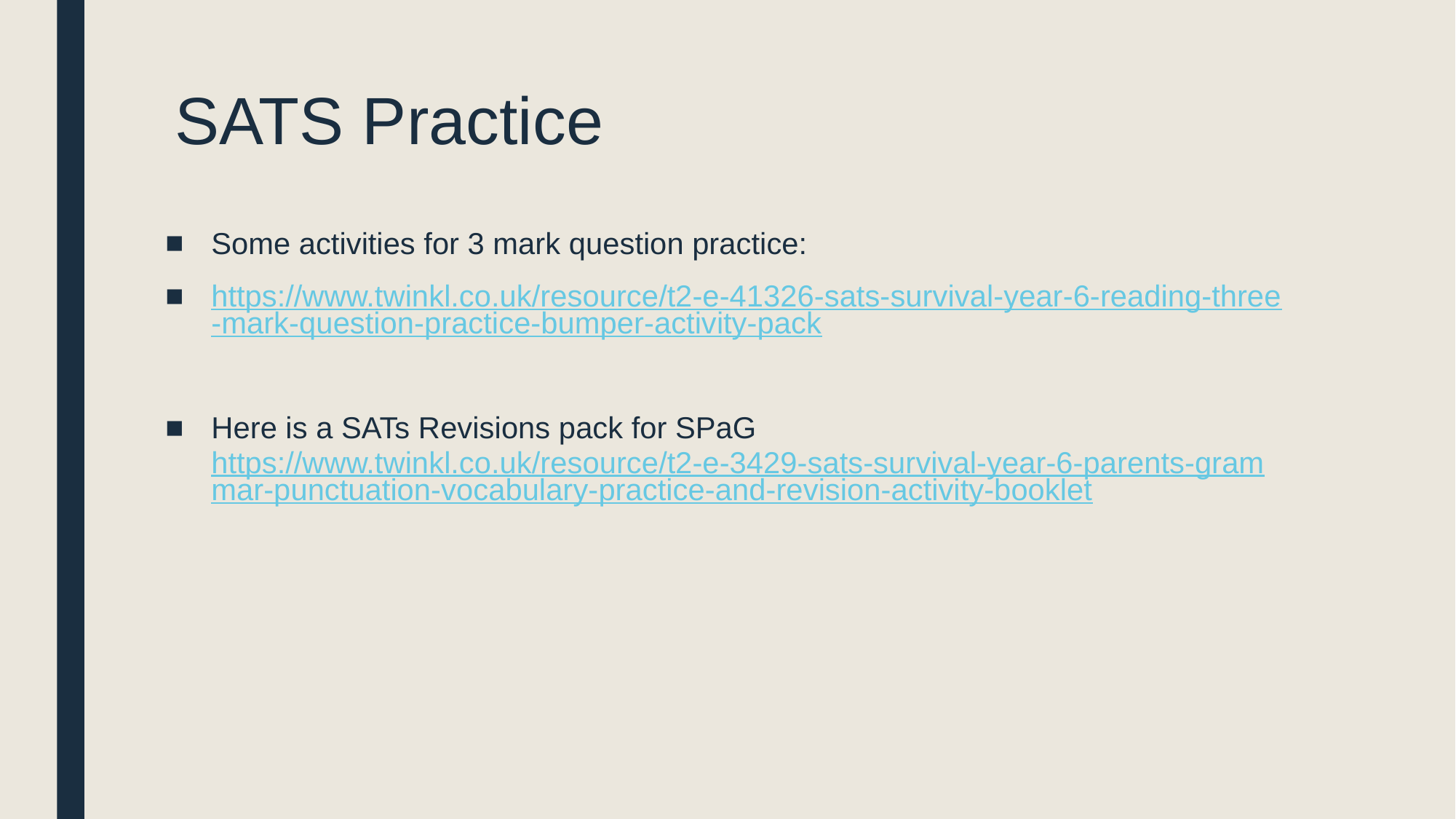

# SATS Practice
Some activities for 3 mark question practice:
https://www.twinkl.co.uk/resource/t2-e-41326-sats-survival-year-6-reading-three-mark-question-practice-bumper-activity-pack

Here is a SATs Revisions pack for SPaG https://www.twinkl.co.uk/resource/t2-e-3429-sats-survival-year-6-parents-grammar-punctuation-vocabulary-practice-and-revision-activity-booklet